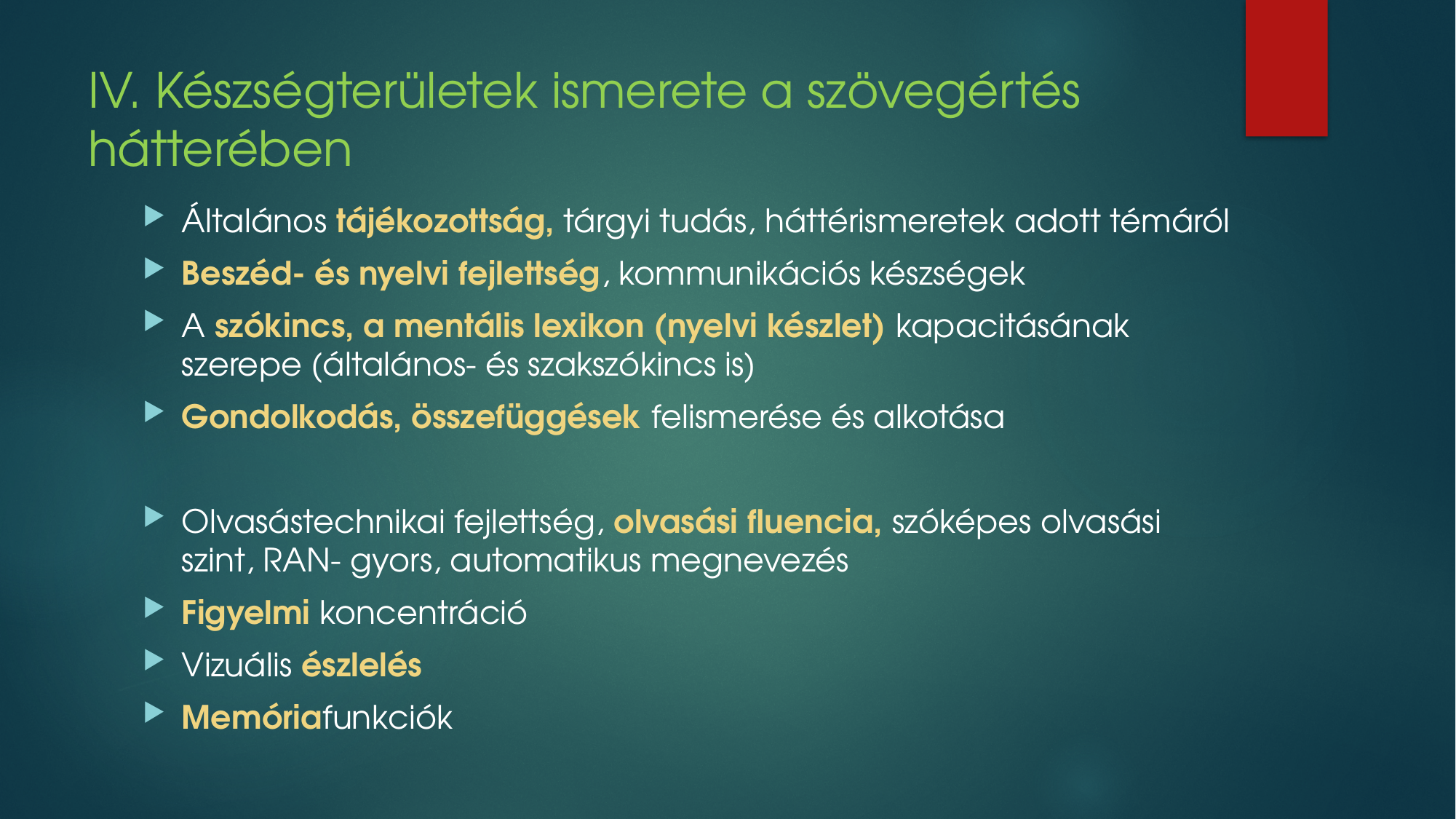

# IV. Készségterületek ismerete a szövegértés hátterében
Általános tájékozottság, tárgyi tudás, háttérismeretek adott témáról
Beszéd- és nyelvi fejlettség, kommunikációs készségek
A szókincs, a mentális lexikon (nyelvi készlet) kapacitásának szerepe (általános- és szakszókincs is)
Gondolkodás, összefüggések felismerése és alkotása

Olvasástechnikai fejlettség, olvasási fluencia, szóképes olvasási szint, RAN- gyors, automatikus megnevezés
Figyelmi koncentráció
Vizuális észlelés
Memóriafunkciók